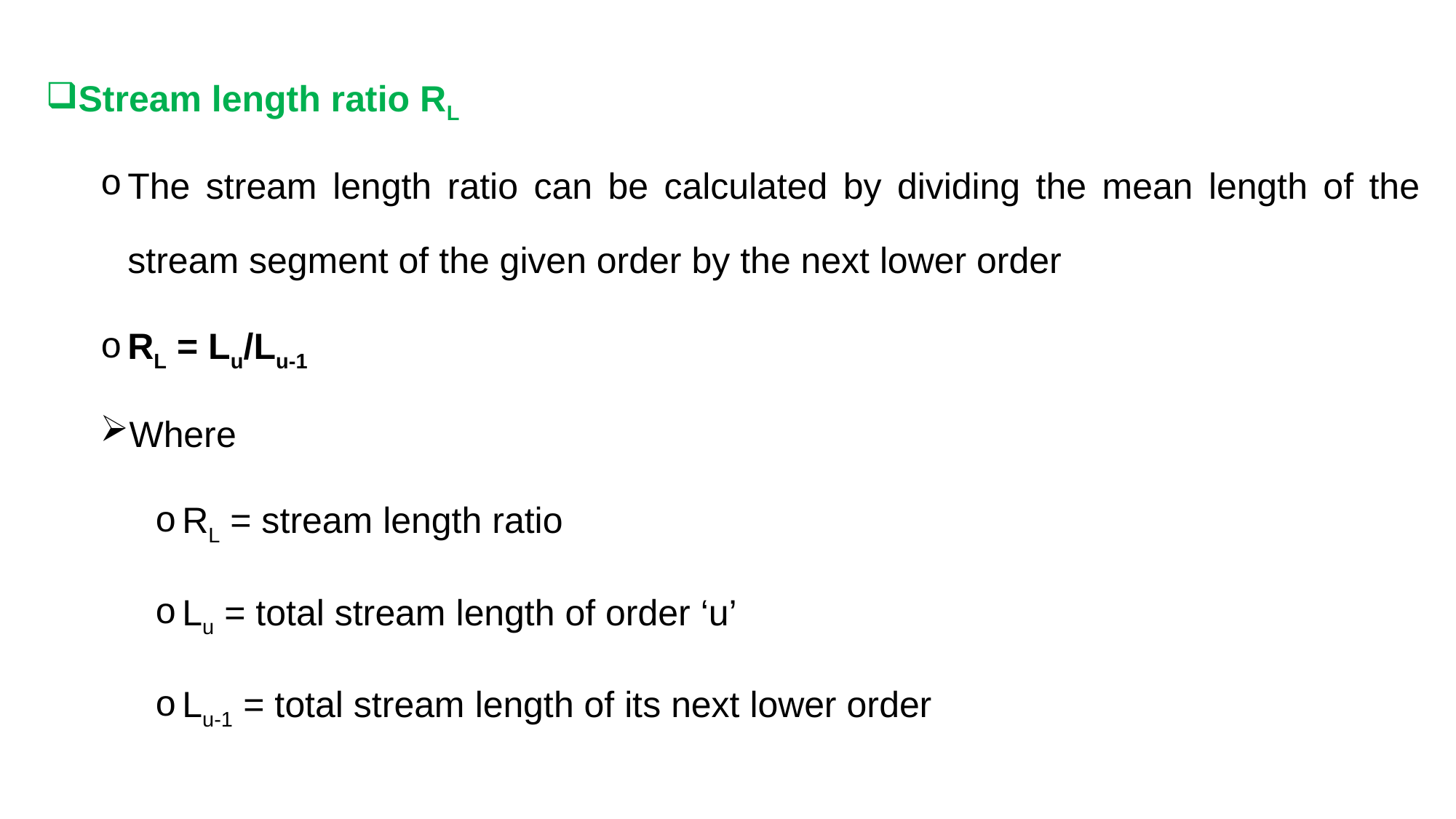

Stream length ratio RL
The stream length ratio can be calculated by dividing the mean length of the stream segment of the given order by the next lower order
RL = Lu/Lu-1
Where
RL = stream length ratio
Lu = total stream length of order ‘u’
Lu-1 = total stream length of its next lower order